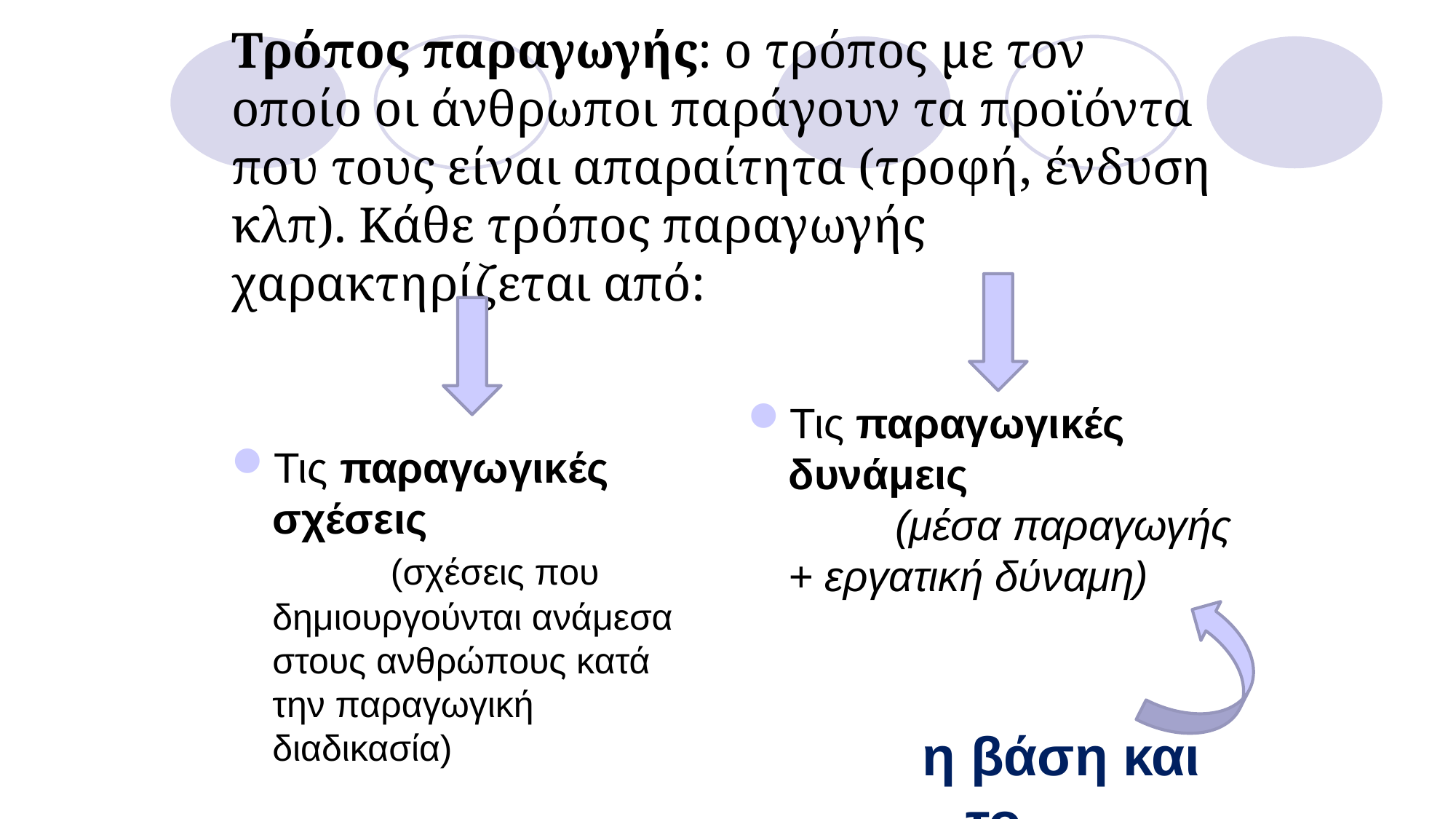

# Τρόπος παραγωγής: ο τρόπος με τον οποίο οι άνθρωποι παράγουν τα προϊόντα που τους είναι απαραίτητα (τροφή, ένδυση κλπ). Κάθε τρόπος παραγωγής χαρακτηρίζεται από:

Τις παραγωγικές δυνάμεις                                 (μέσα παραγωγής + εργατική δύναμη)

             η βάση και 	       	το εποικοδόμημα
Τις παραγωγικές σχέσεις                                  (σχέσεις που δημιουργούνται ανάμεσα στους ανθρώπους κατά την παραγωγική διαδικασία)